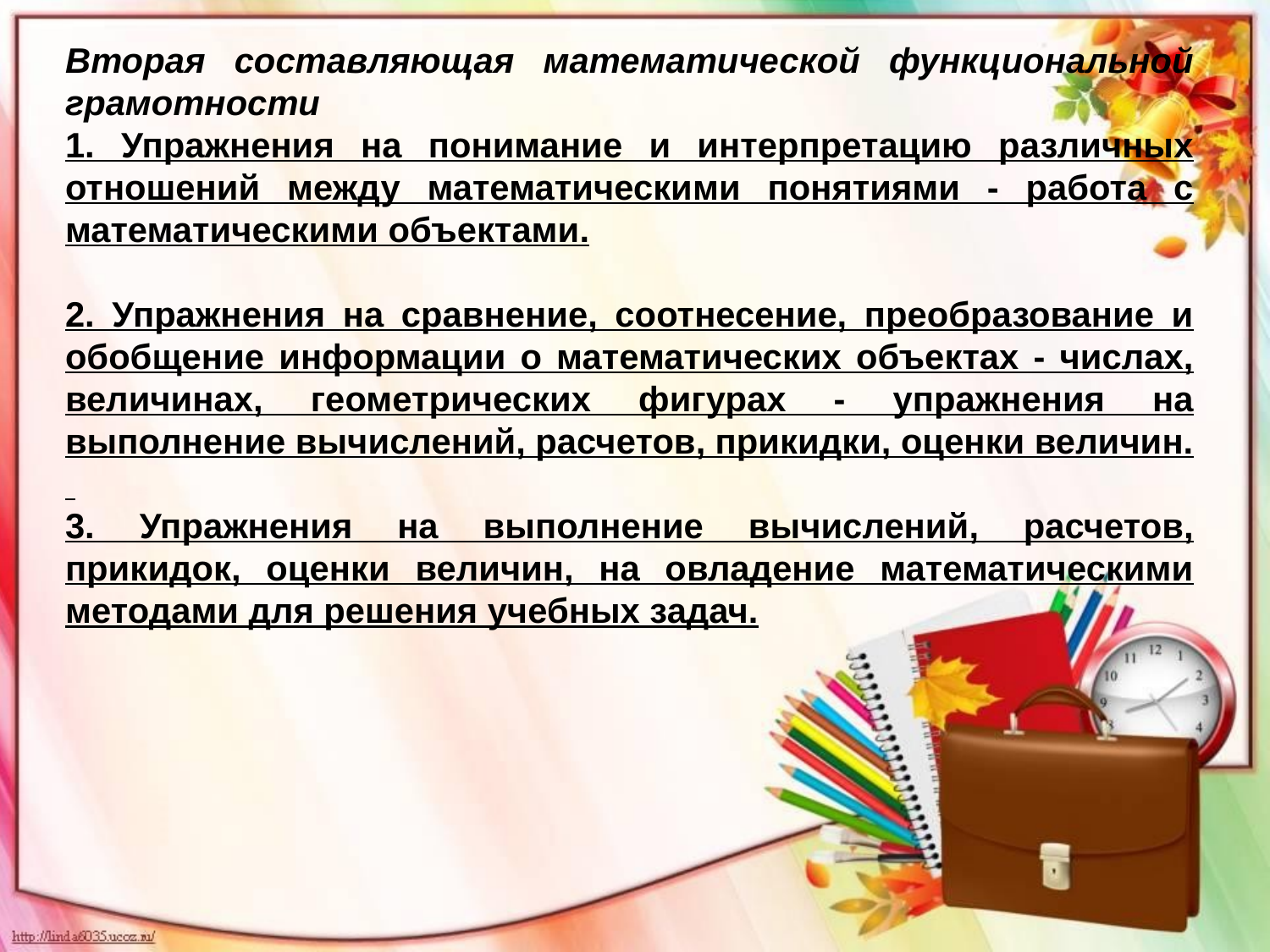

Вторая составляющая математической функциональной грамотности
1. Упражнения на понимание и интерпретацию различных отношений между математическими понятиями - работа с математическими объектами.

2. Упражнения на сравнение, соотнесение, преобразование и обобщение информации о математических объектах - числах, величинах, геометрических фигурах - упражнения на выполнение вычислений, расчетов, прикидки, оценки величин.

3. Упражнения на выполнение вычислений, расчетов, прикидок, оценки величин, на овладение математическими методами для решения учебных задач.